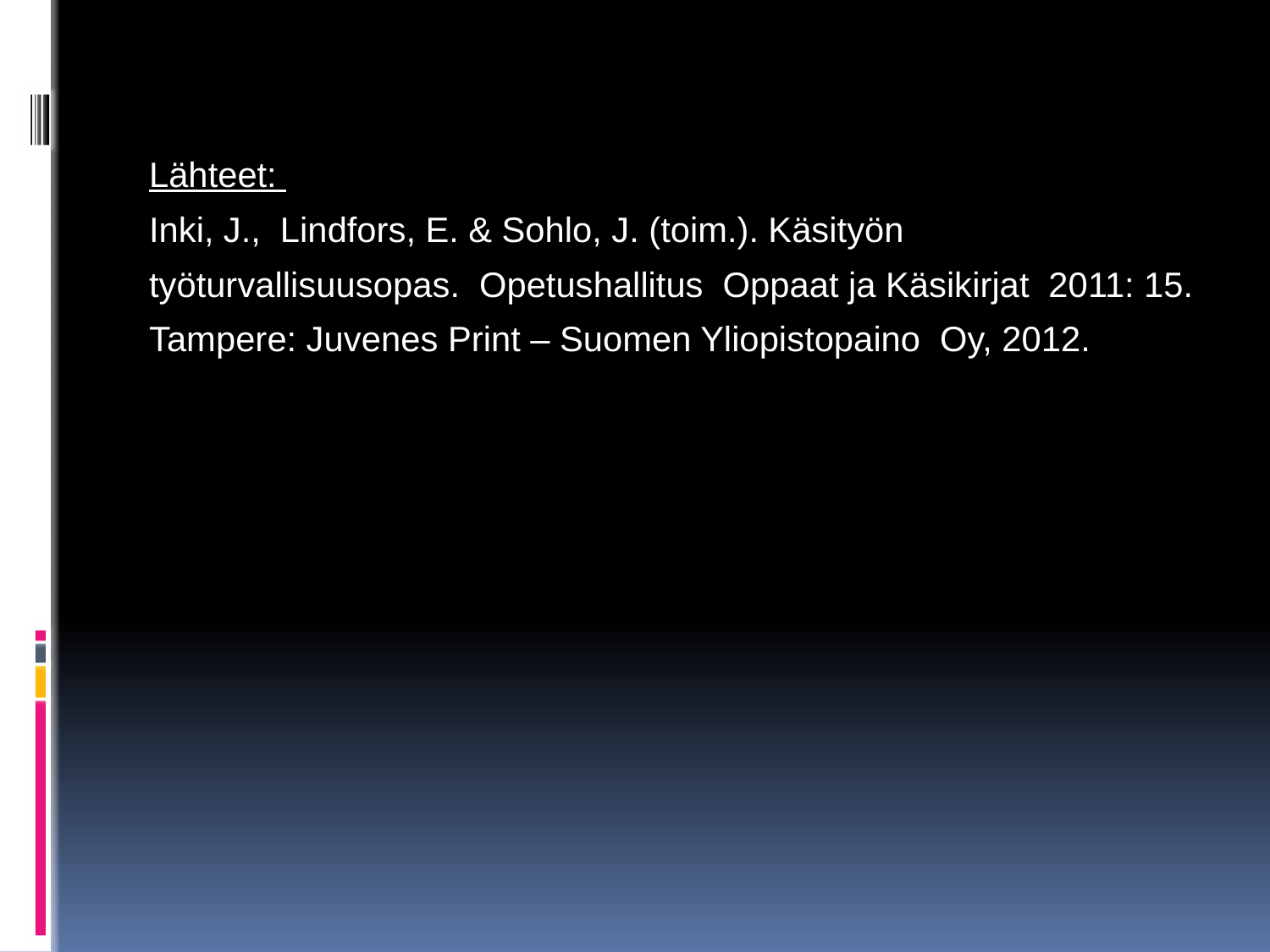

#
Lähteet:
Inki, J.,  Lindfors, E. & Sohlo, J. (toim.). Käsityön
työturvallisuusopas.  Opetushallitus  Oppaat ja Käsikirjat  2011: 15.
Tampere: Juvenes Print – Suomen Yliopistopaino  Oy, 2012.